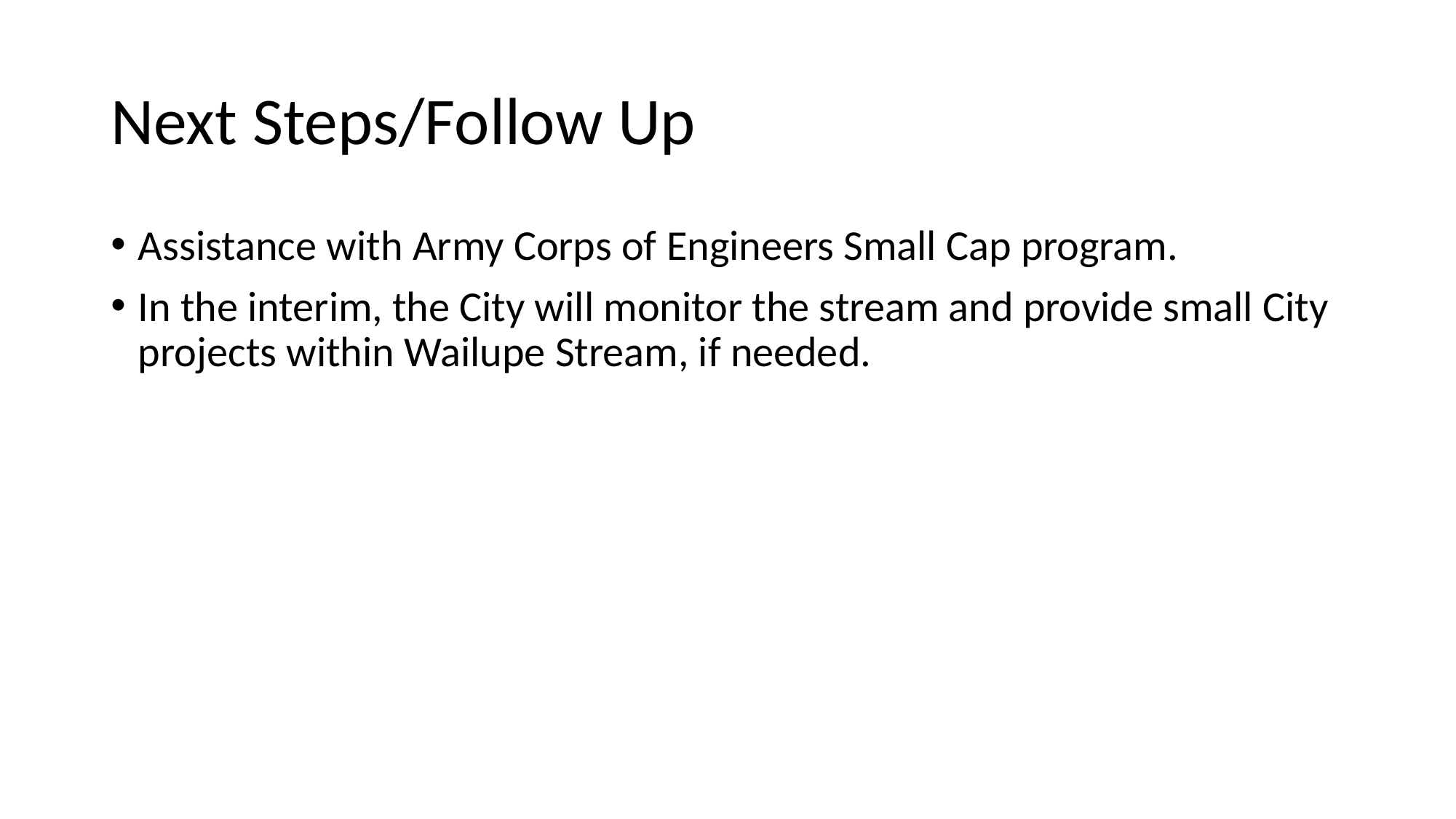

# Next Steps/Follow Up
Assistance with Army Corps of Engineers Small Cap program.
In the interim, the City will monitor the stream and provide small City projects within Wailupe Stream, if needed.